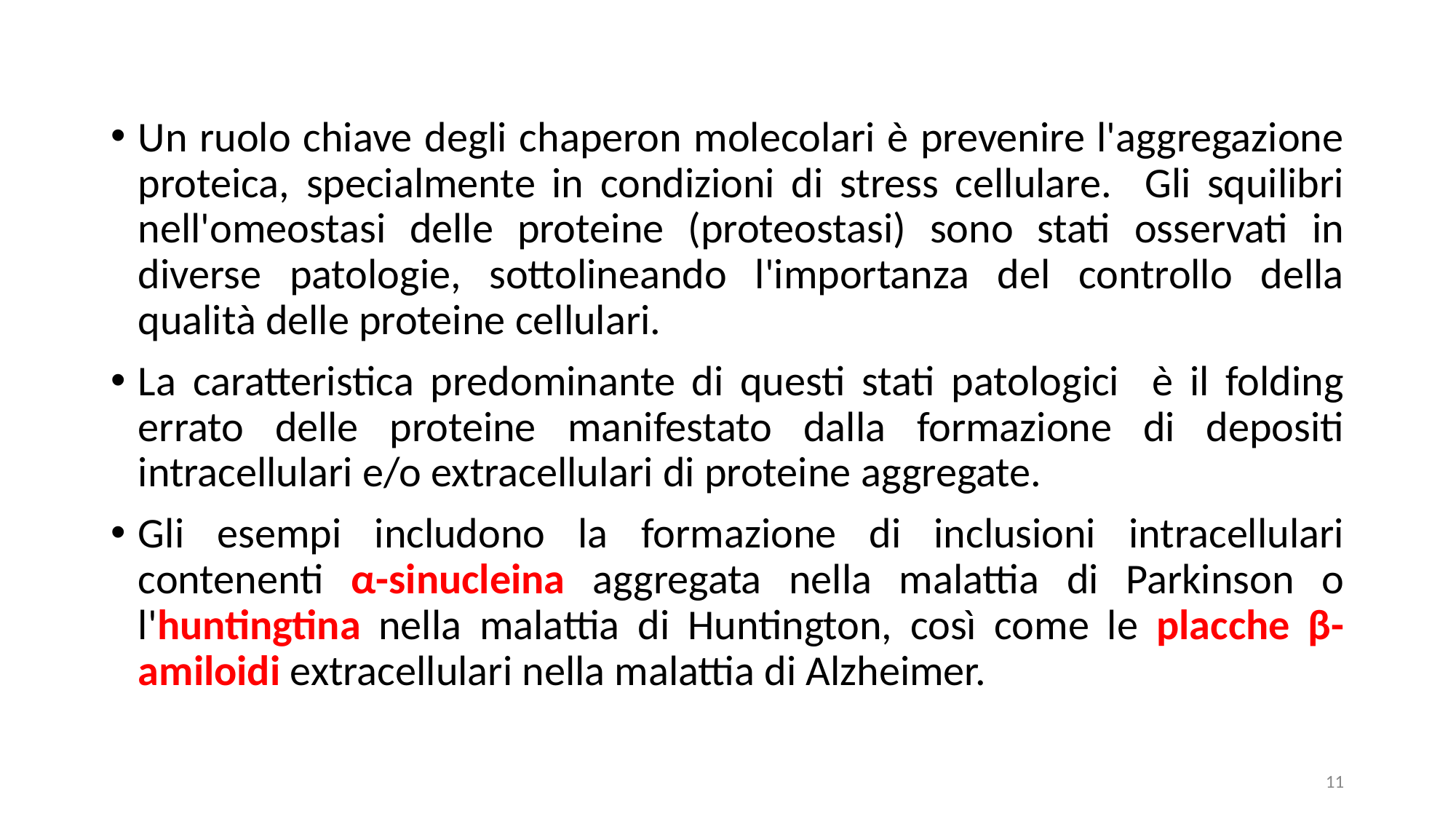

Un ruolo chiave degli chaperon molecolari è prevenire l'aggregazione proteica, specialmente in condizioni di stress cellulare.  Gli squilibri nell'omeostasi delle proteine ​​(proteostasi) sono stati osservati in diverse patologie, sottolineando l'importanza del controllo della qualità delle proteine ​​cellulari.
La caratteristica predominante di questi stati patologici  è il folding errato delle proteine ​​manifestato dalla formazione di depositi intracellulari e/o extracellulari di proteine ​​aggregate.
Gli esempi includono la formazione di inclusioni intracellulari contenenti α-sinucleina aggregata nella malattia di Parkinson o l'huntingtina nella malattia di Huntington, così come le placche β-amiloidi extracellulari nella malattia di Alzheimer.
11